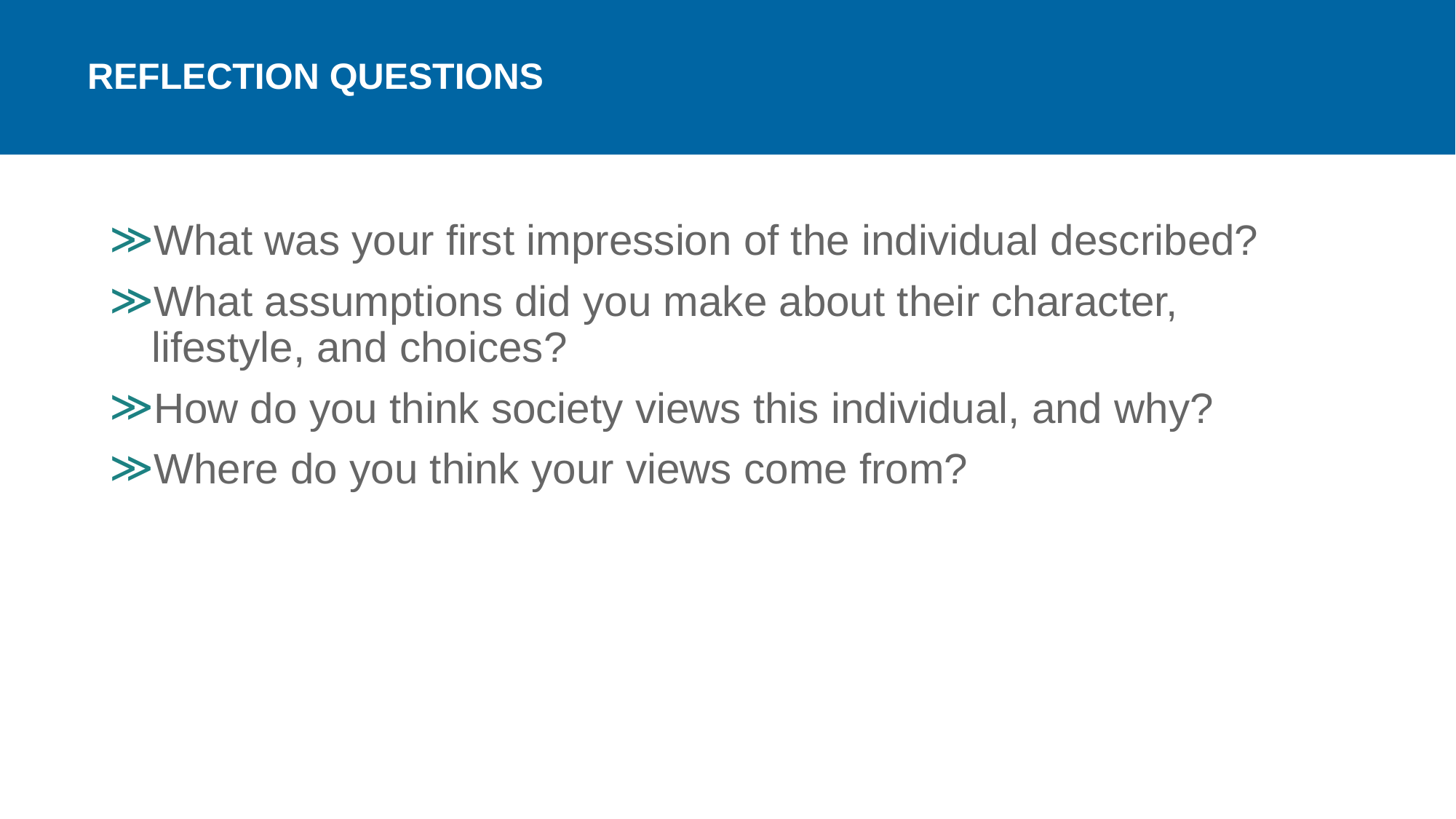

# Reflection Questions
What was your first impression of the individual described?
What assumptions did you make about their character, lifestyle, and choices?
How do you think society views this individual, and why?
Where do you think your views come from?